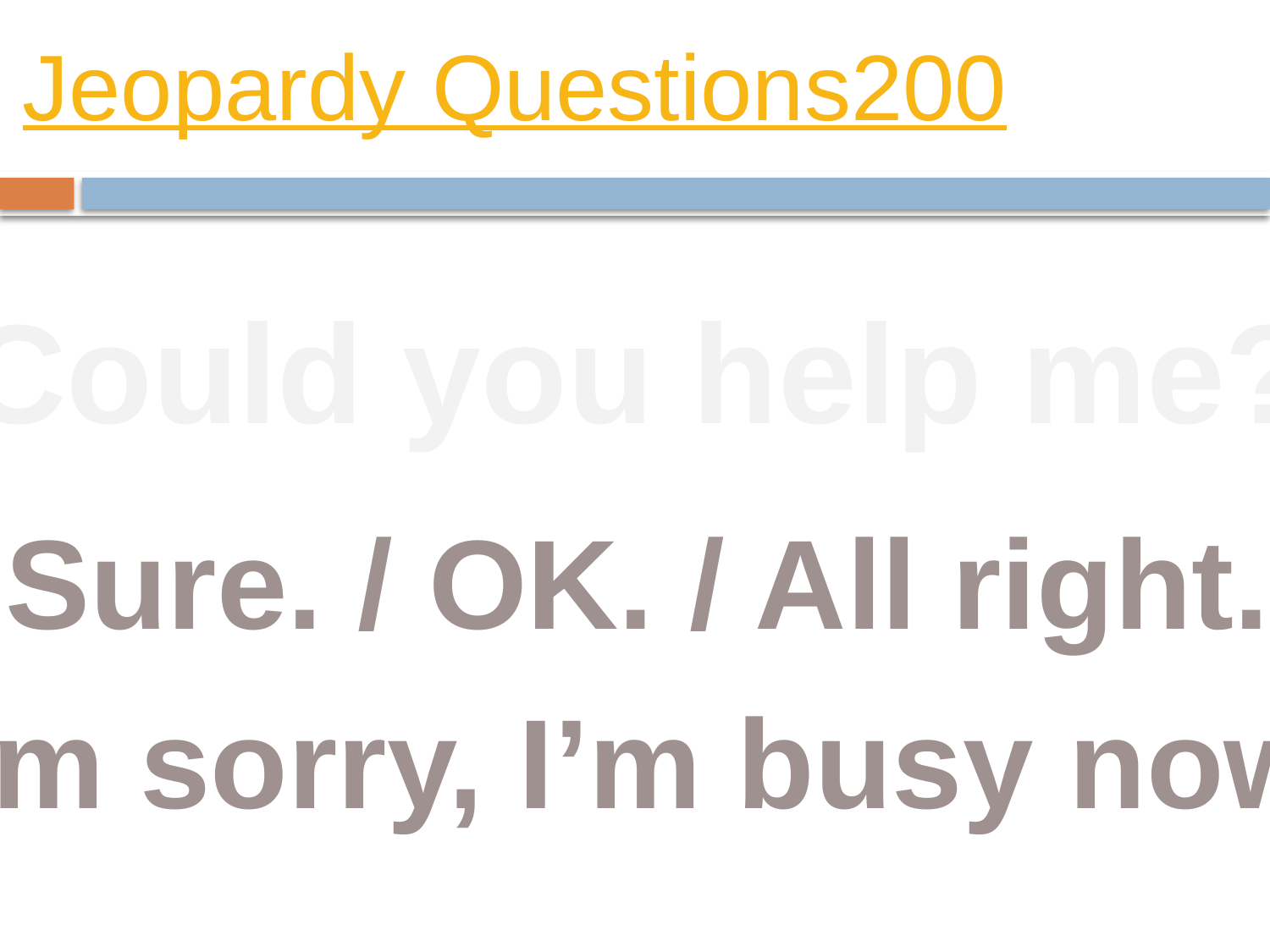

# Jeopardy Questions200
Could you help me?
Sure. / OK. / All right.
I’m sorry, I’m busy now.